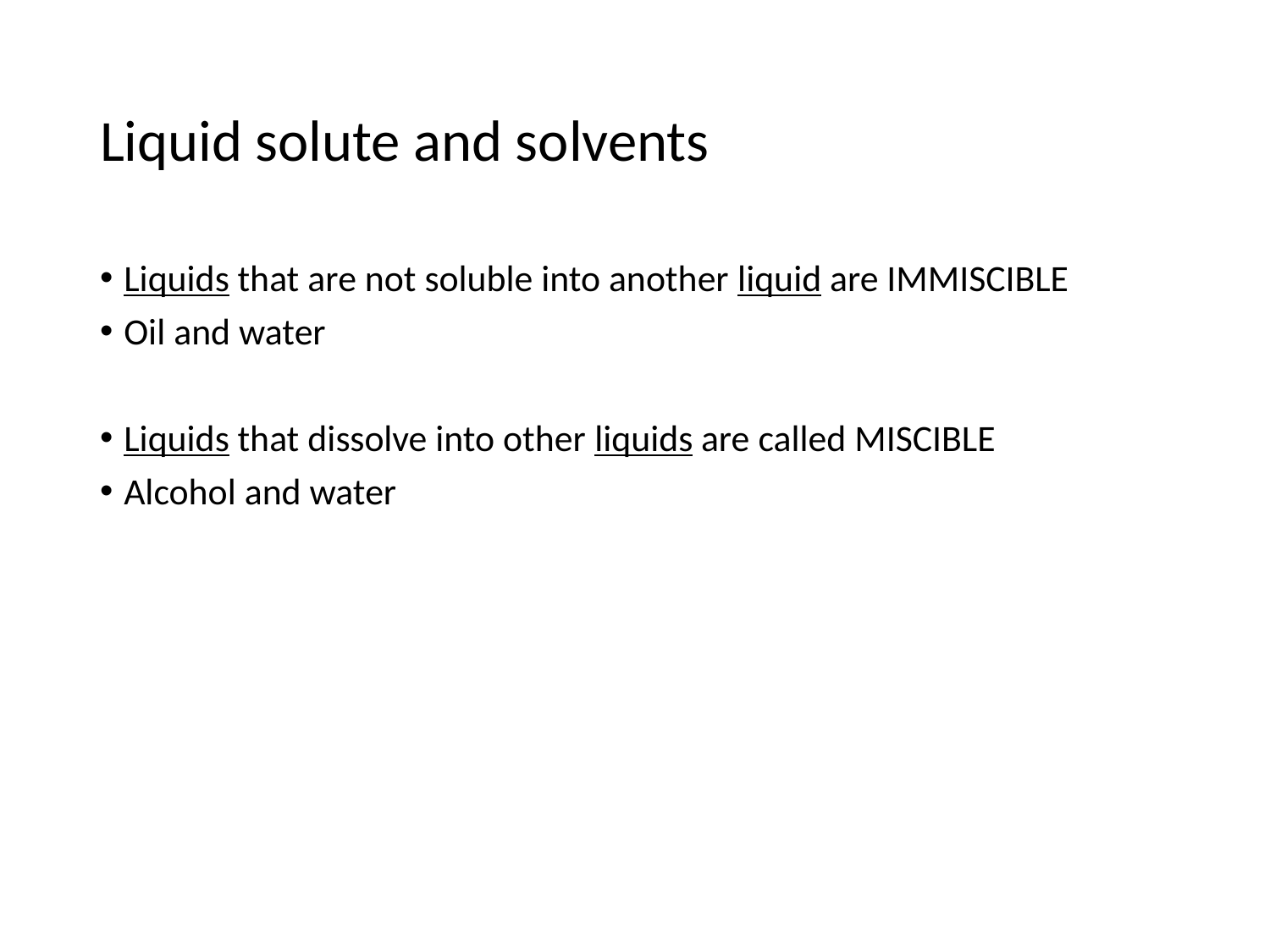

# Liquid solute and solvents
Liquids that are not soluble into another liquid are IMMISCIBLE
Oil and water

Liquids that dissolve into other liquids are called MISCIBLE
Alcohol and water